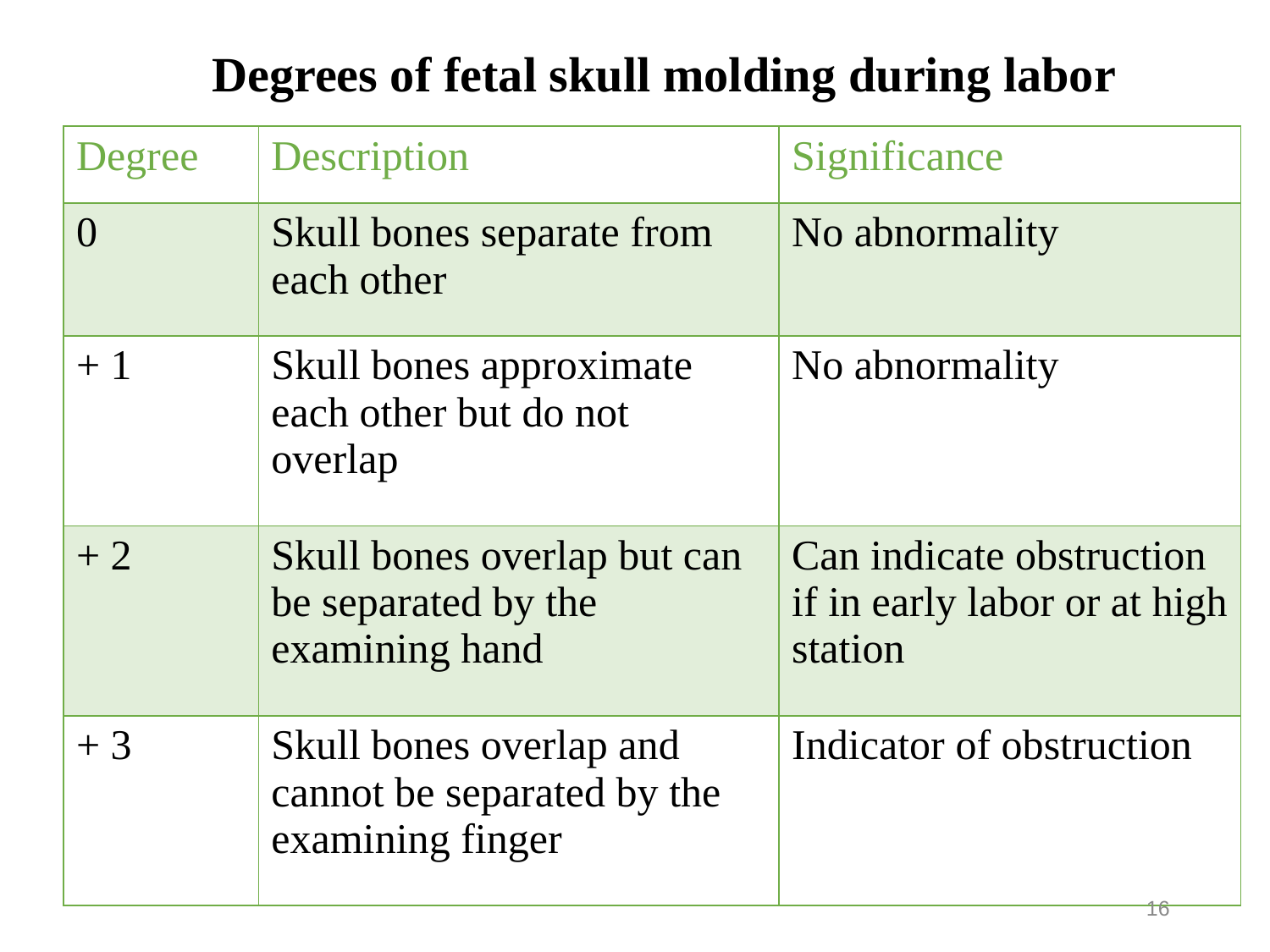

# Degrees of fetal skull molding during labor
| Degree | Description | Significance |
| --- | --- | --- |
| 0 | Skull bones separate from each other | No abnormality |
| + 1 | Skull bones approximate each other but do not overlap | No abnormality |
| + 2 | Skull bones overlap but can be separated by the examining hand | Can indicate obstruction if in early labor or at high station |
| + 3 | Skull bones overlap and cannot be separated by the examining finger | Indicator of obstruction |
16